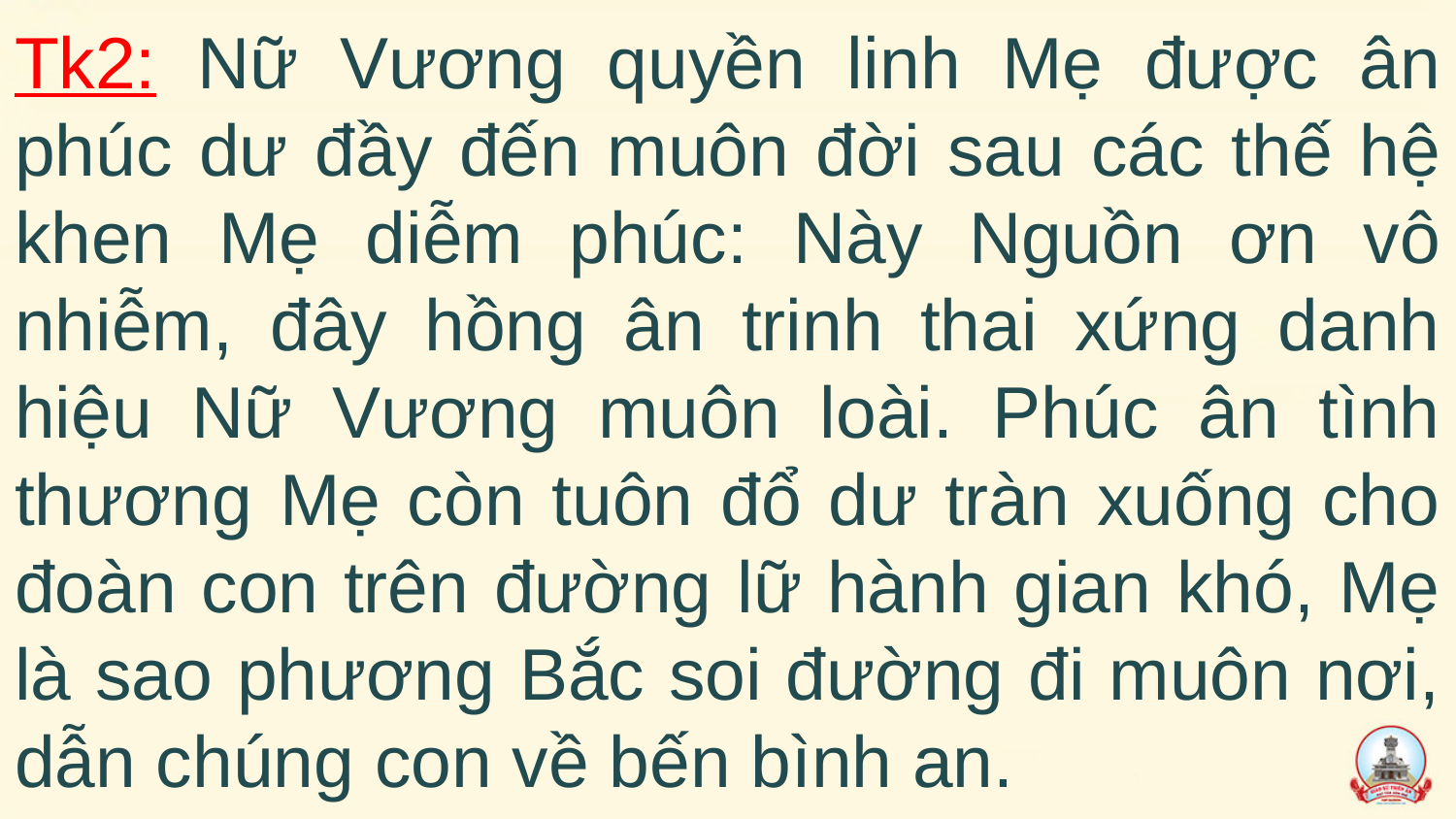

# Tk2: Nữ Vương quyền linh Mẹ được ân phúc dư đầy đến muôn đời sau các thế hệ khen Mẹ diễm phúc: Này Nguồn ơn vô nhiễm, đây hồng ân trinh thai xứng danh hiệu Nữ Vương muôn loài. Phúc ân tình thương Mẹ còn tuôn đổ dư tràn xuống cho đoàn con trên đường lữ hành gian khó, Mẹ là sao phương Bắc soi đường đi muôn nơi, dẫn chúng con về bến bình an.